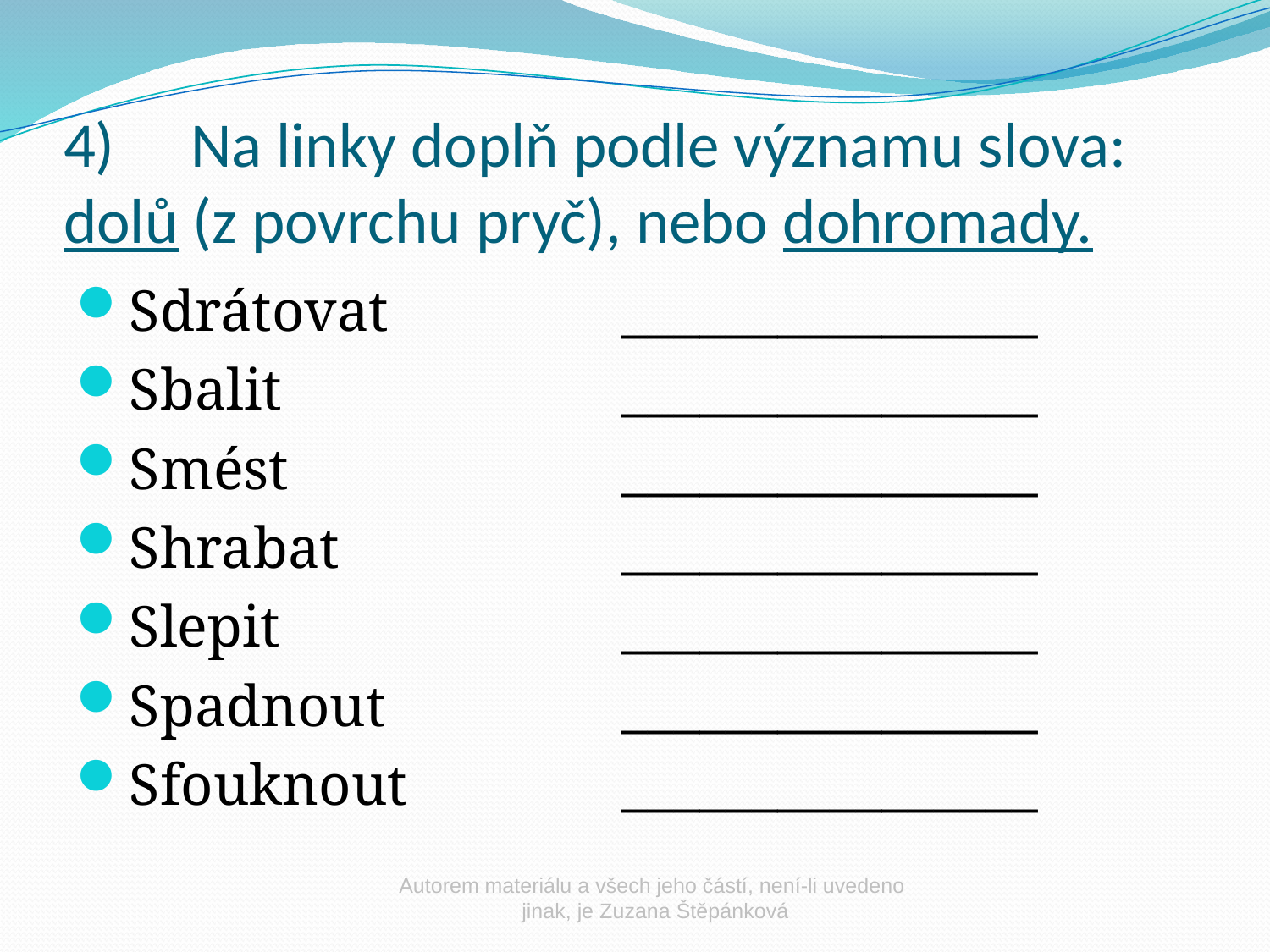

# 4)	Na linky doplň podle významu slova: dolů (z povrchu pryč), nebo dohromady.
Sdrátovat		________________
Sbalit			________________
Smést			________________
Shrabat			________________
Slepit			________________
Spadnout		________________
Sfouknout		________________

Autorem materiálu a všech jeho částí, není-li uvedeno
 jinak, je Zuzana Štěpánková